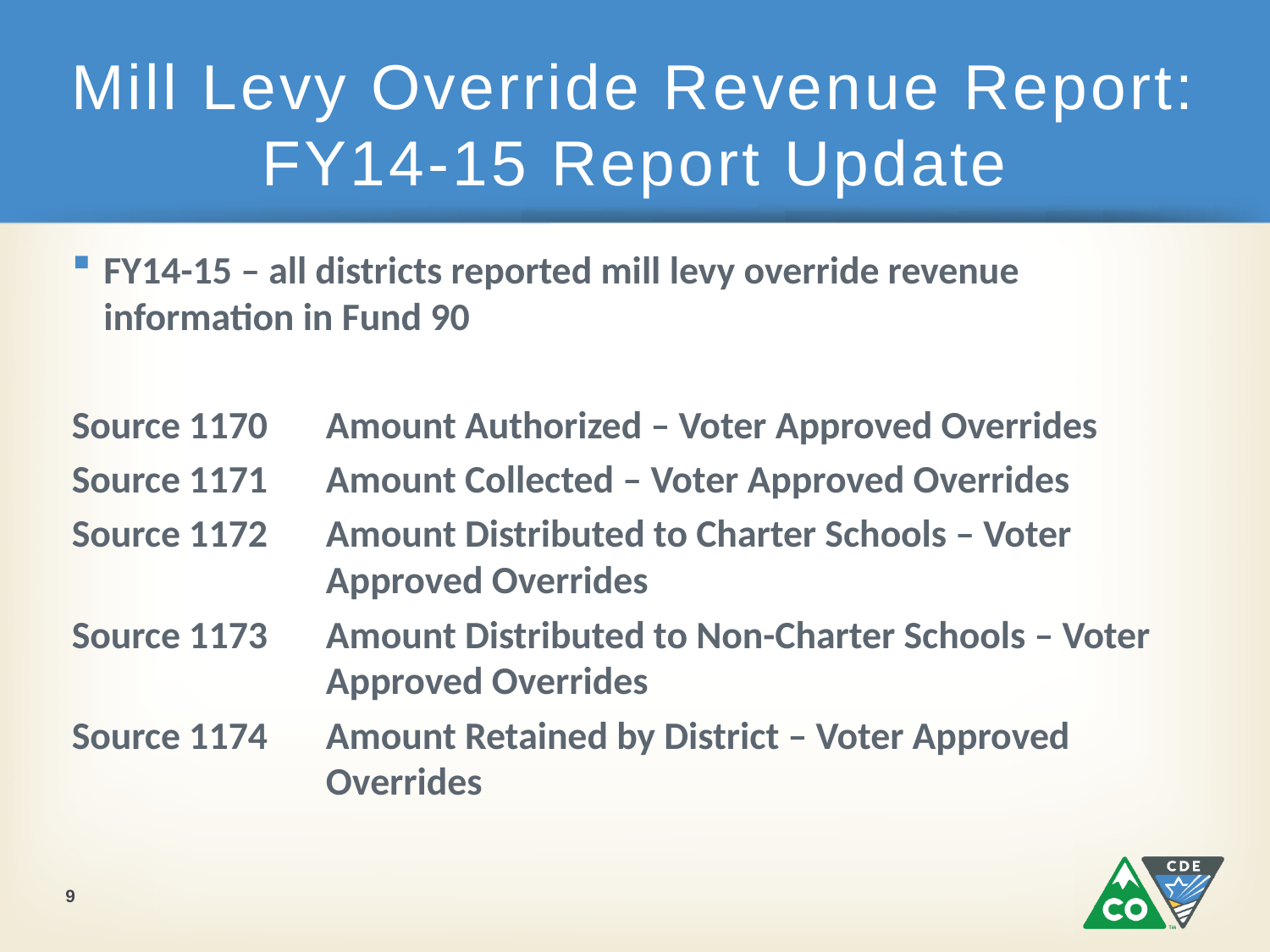

# Mill Levy Override Revenue Report: FY14-15 Report Update
FY14-15 – all districts reported mill levy override revenue information in Fund 90

Source 1170	Amount Authorized – Voter Approved Overrides
Source 1171	Amount Collected – Voter Approved Overrides
Source 1172	Amount Distributed to Charter Schools – Voter 			Approved Overrides
Source 1173	Amount Distributed to Non-Charter Schools – Voter 		Approved Overrides
Source 1174	Amount Retained by District – Voter Approved 			Overrides

9